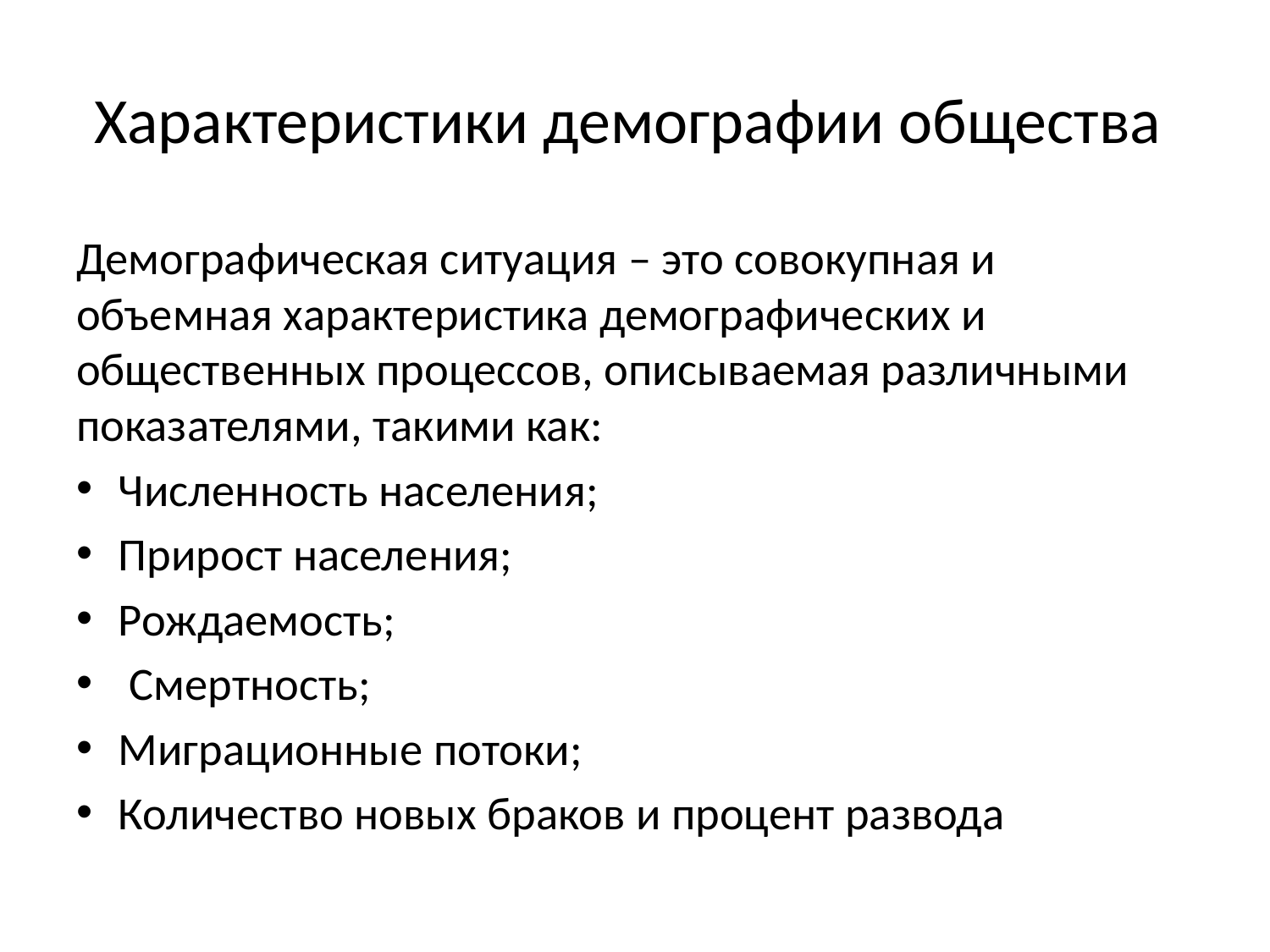

# Характеристики демографии общества
Демографическая ситуация – это совокупная и объемная характеристика демографических и общественных процессов, описываемая различными показателями, такими как:
Численность населения;
Прирост населения;
Рождаемость;
 Смертность;
Миграционные потоки;
Количество новых браков и процент развода